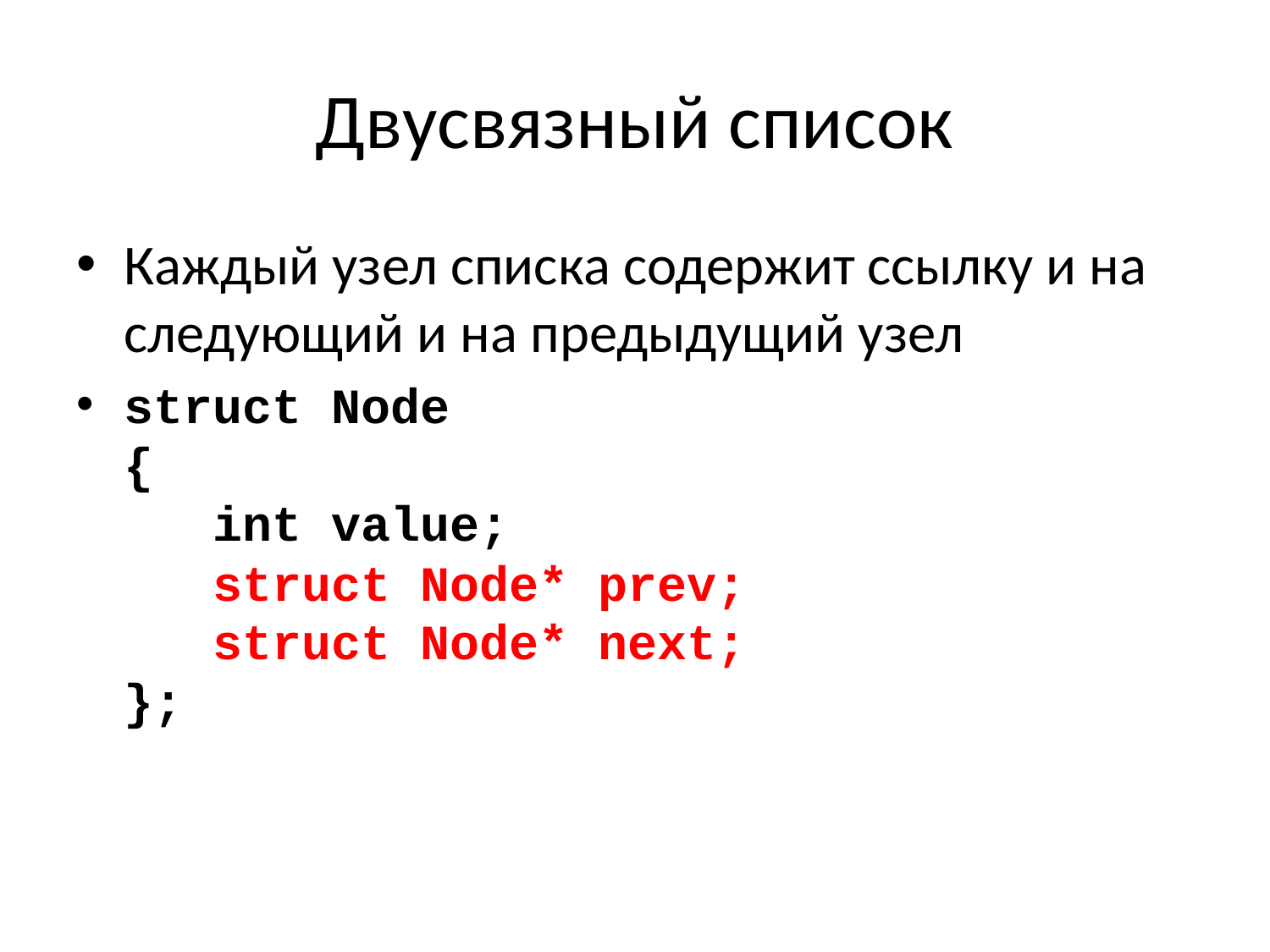

# Двусвязный список
Каждый узел списка содержит ссылку и на следующий и на предыдущий узел
struct Node
{
   int value;
   struct Node* prev;
   struct Node* next;
};